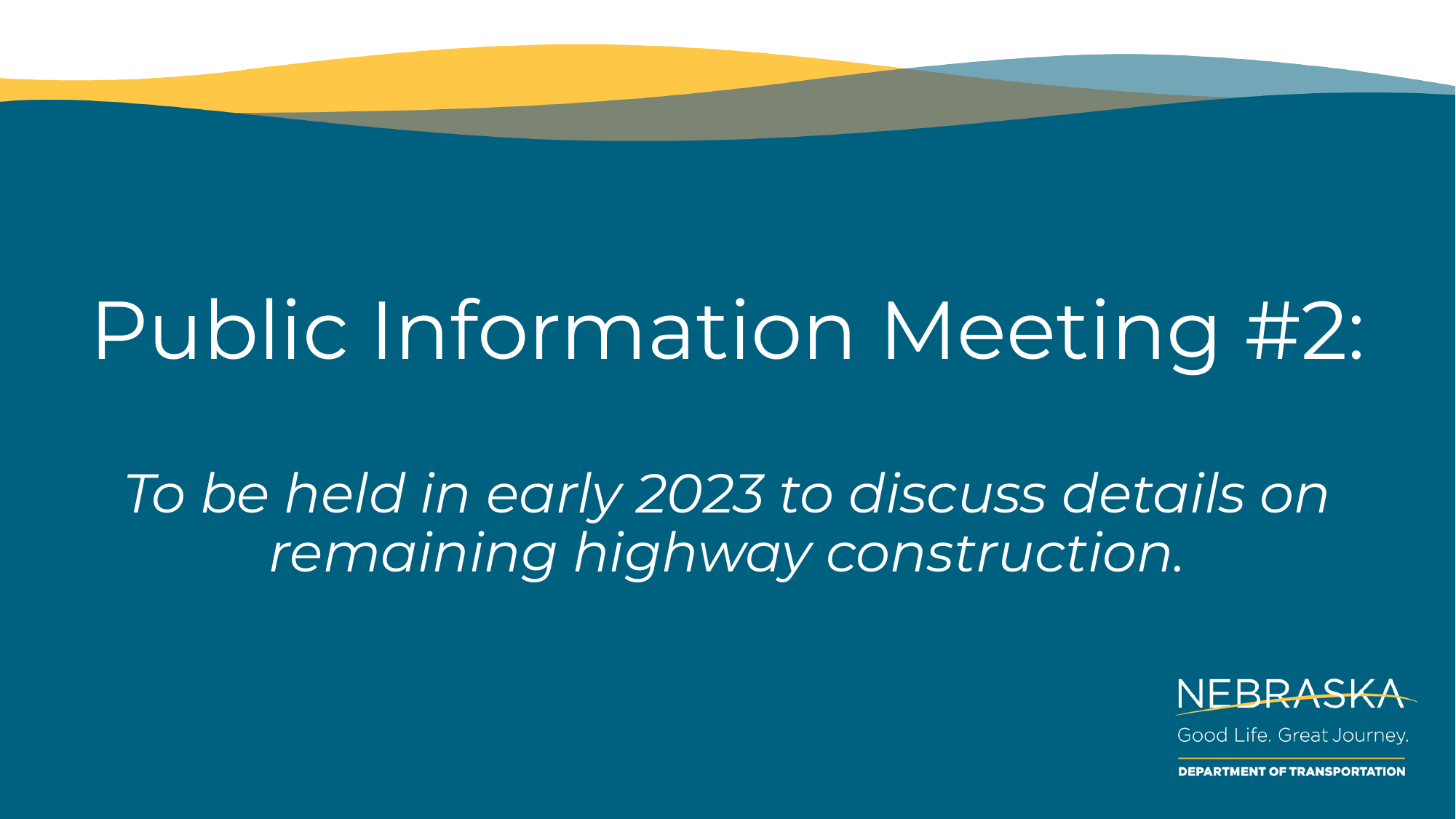

# Public Information Meeting #2: To be held in early 2023 to discuss details on remaining highway construction.